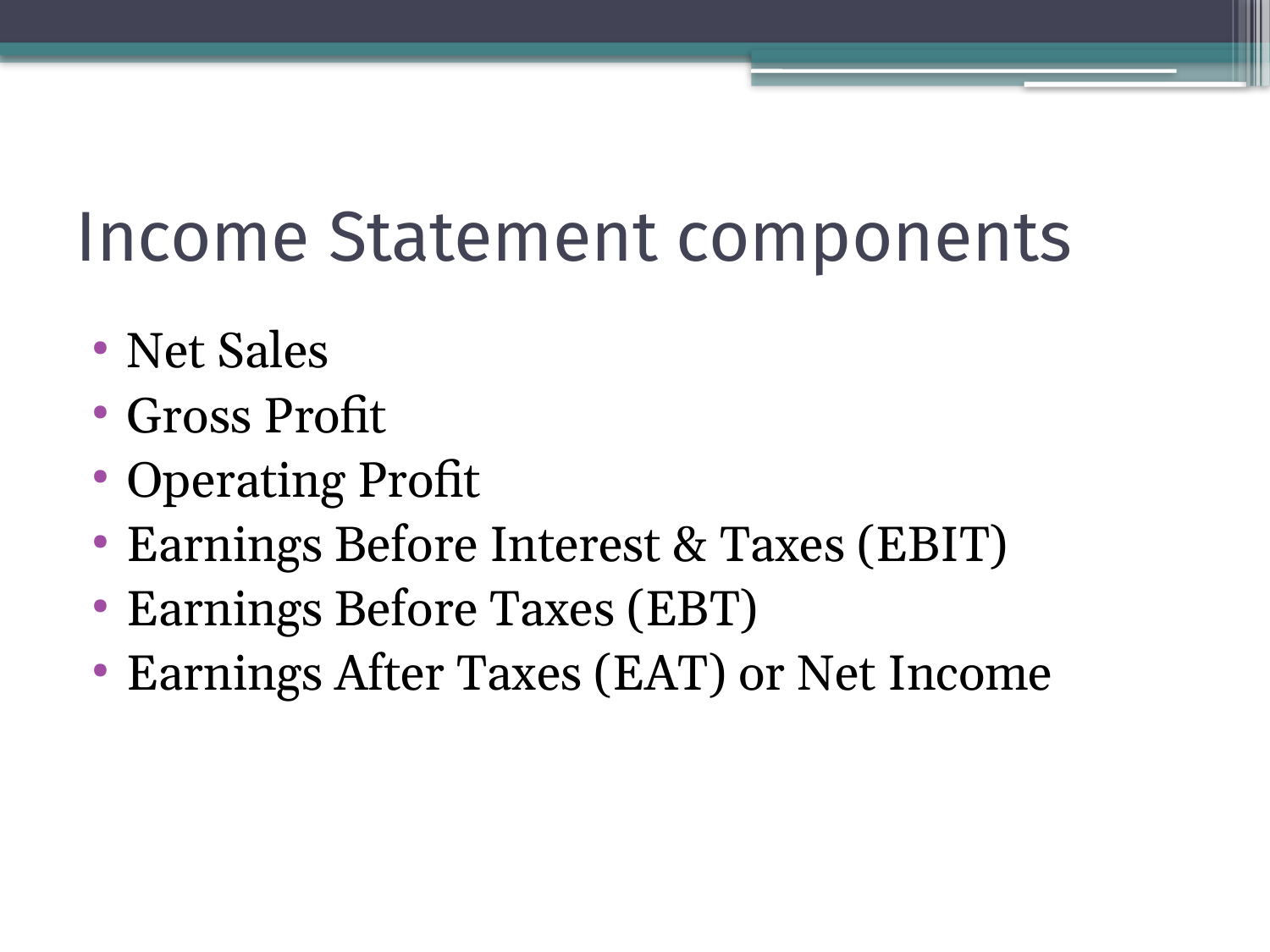

# Income Statement components
Net Sales
Gross Profit
Operating Profit
Earnings Before Interest & Taxes (EBIT)
Earnings Before Taxes (EBT)
Earnings After Taxes (EAT) or Net Income